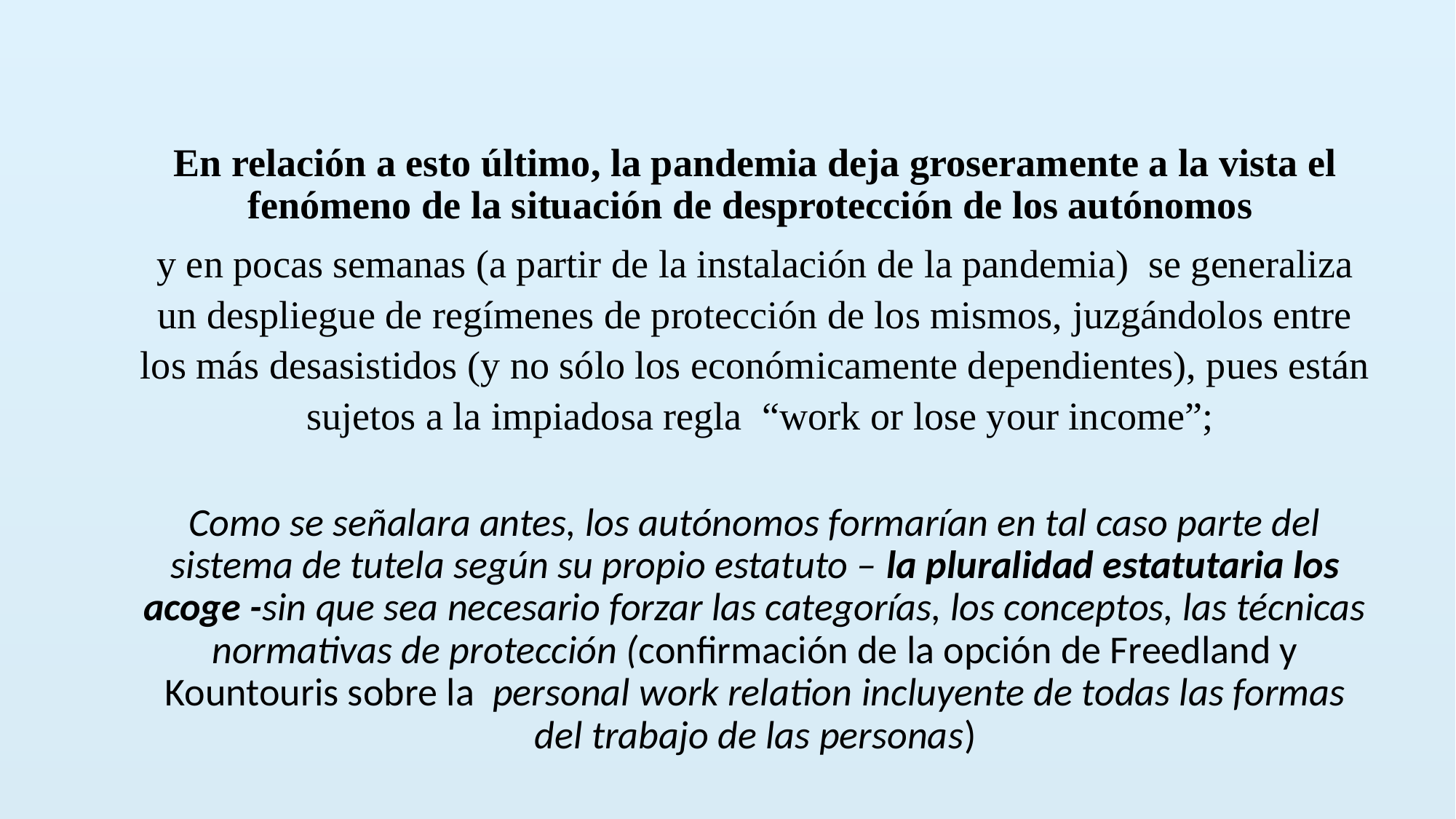

#

En relación a esto último, la pandemia deja groseramente a la vista el fenómeno de la situación de desprotección de los autónomos
y en pocas semanas (a partir de la instalación de la pandemia)  se generaliza un despliegue de regímenes de protección de los mismos, juzgándolos entre los más desasistidos (y no sólo los económicamente dependientes), pues están  sujetos a la impiadosa regla  “work or lose your income”;

Como se señalara antes, los autónomos formarían en tal caso parte del sistema de tutela según su propio estatuto – la pluralidad estatutaria los acoge -sin que sea necesario forzar las categorías, los conceptos, las técnicas normativas de protección (confirmación de la opción de Freedland y Kountouris sobre la  personal work relation incluyente de todas las formas del trabajo de las personas)